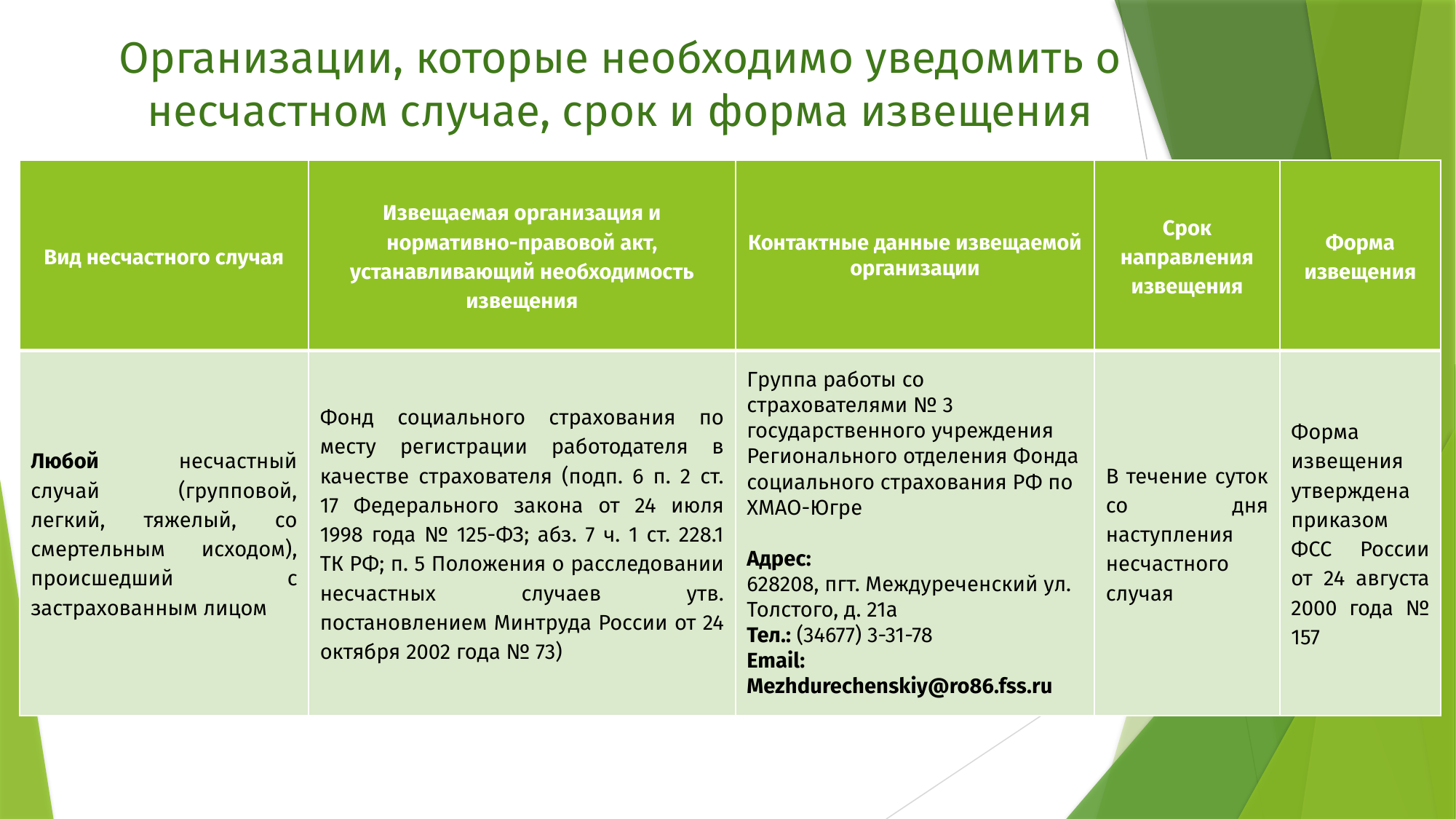

# Организации, которые необходимо уведомить о несчастном случае, срок и форма извещения
| Вид несчастного случая | Извещаемая организация и нормативно-правовой акт, устанавливающий необходимость извещения | Контактные данные извещаемой организации | Срок направления извещения | Форма извещения |
| --- | --- | --- | --- | --- |
| Любой несчастный случай (групповой, легкий, тяжелый, со смертельным исходом), происшедший с застрахованным лицом | Фонд социального страхования по месту регистрации работодателя в качестве страхователя (подп. 6 п. 2 ст. 17 Федерального закона от 24 июля 1998 года № 125-ФЗ; абз. 7 ч. 1 ст. 228.1 ТК РФ; п. 5 Положения о расследовании несчастных случаев утв. постановлением Минтруда России от 24 октября 2002 года № 73) | Группа работы со страхователями № 3 государственного учреждения Регионального отделения Фонда социального страхования РФ по ХМАО-Югре Адрес: 628208, пгт. Междуреченский ул. Толстого, д. 21а Тел.: (34677) 3-31-78 Email: Mezhdurechenskiy@ro86.fss.ru | В течение суток со дня наступления несчастного случая | Форма извещения утверждена приказом ФСС России от 24 августа 2000 года № 157 |